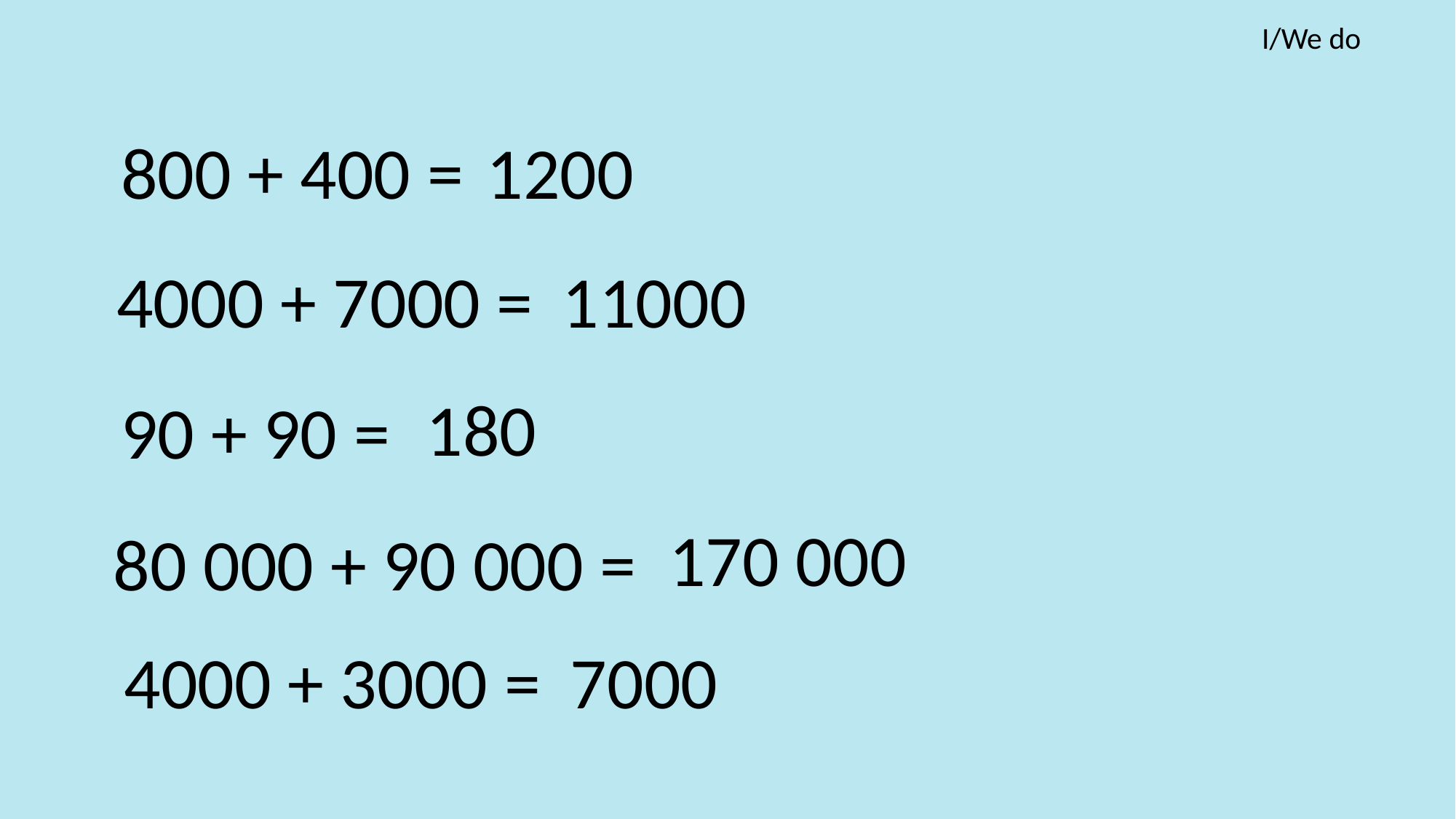

I/We do
800 + 400 =
1200
11000
4000 + 7000 =
180
90 + 90 =
170 000
80 000 + 90 000 =
4000 + 3000 =
7000